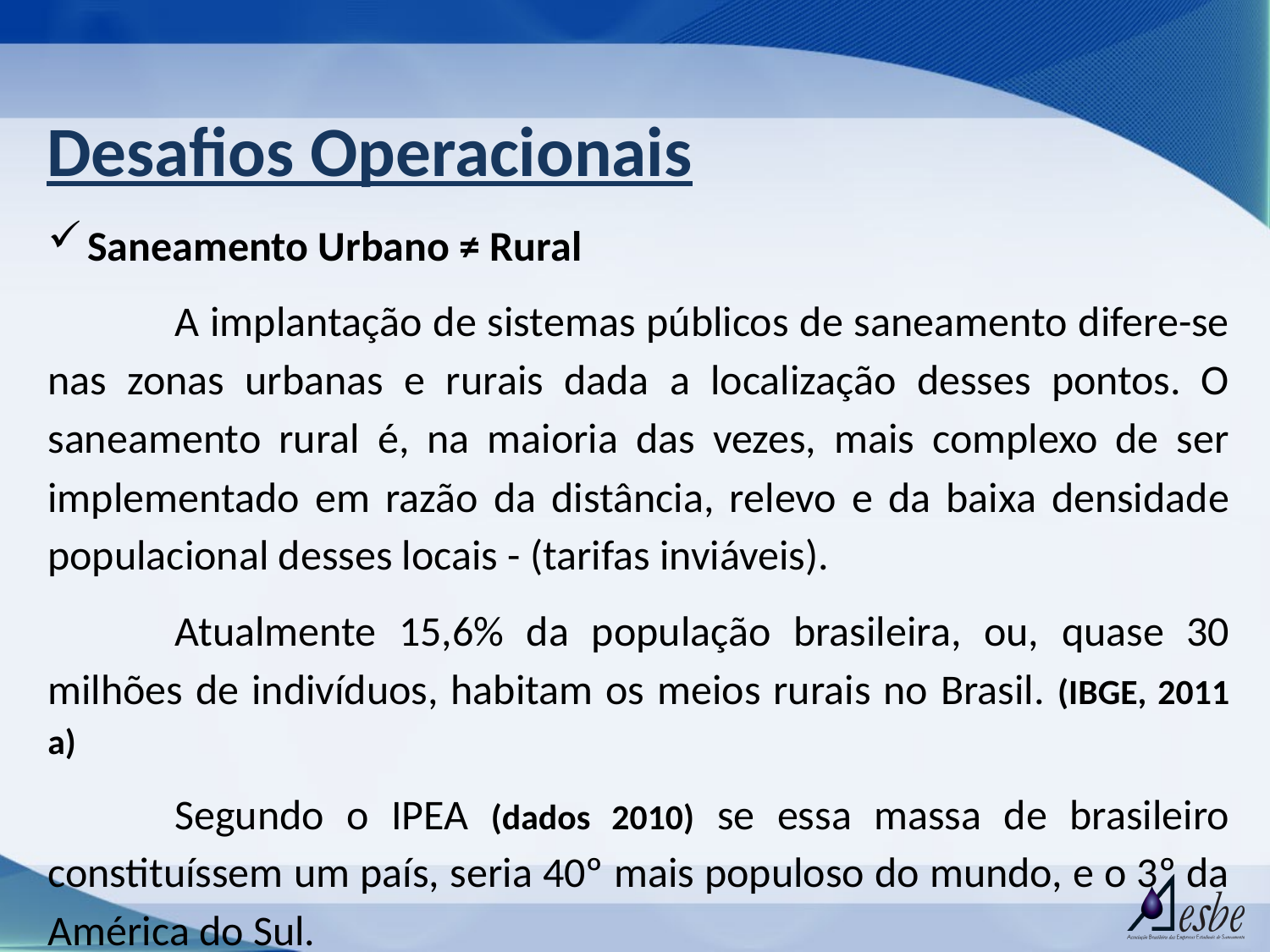

Desafios Operacionais
Saneamento Urbano ≠ Rural
	A implantação de sistemas públicos de saneamento difere-se nas zonas urbanas e rurais dada a localização desses pontos. O saneamento rural é, na maioria das vezes, mais complexo de ser implementado em razão da distância, relevo e da baixa densidade populacional desses locais - (tarifas inviáveis).
	Atualmente 15,6% da população brasileira, ou, quase 30 milhões de indivíduos, habitam os meios rurais no Brasil. (IBGE, 2011 a)
	Segundo o IPEA (dados 2010) se essa massa de brasileiro constituíssem um país, seria 40º mais populoso do mundo, e o 3º da América do Sul.